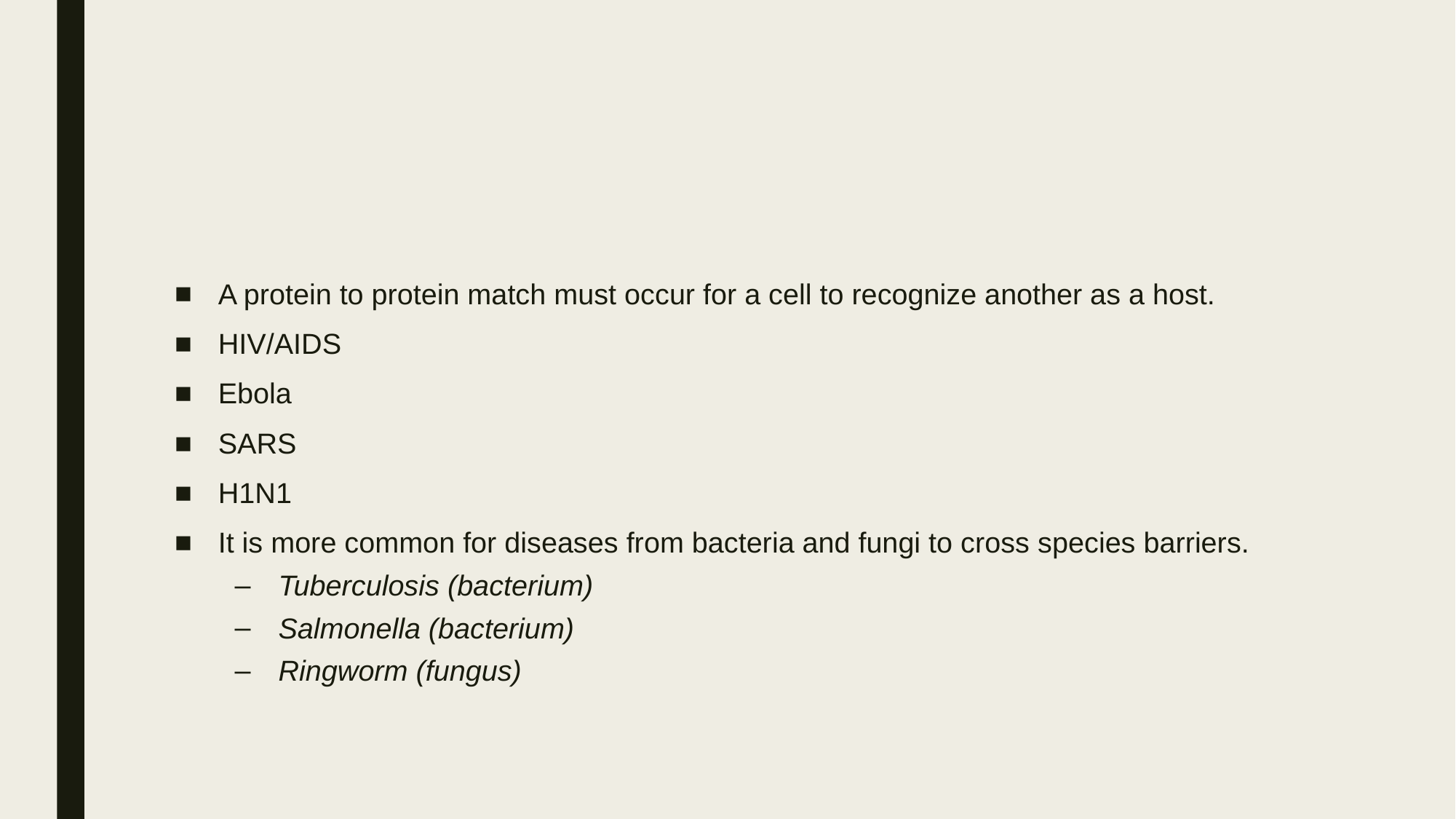

#
A protein to protein match must occur for a cell to recognize another as a host.
HIV/AIDS
Ebola
SARS
H1N1
It is more common for diseases from bacteria and fungi to cross species barriers.
Tuberculosis (bacterium)
Salmonella (bacterium)
Ringworm (fungus)